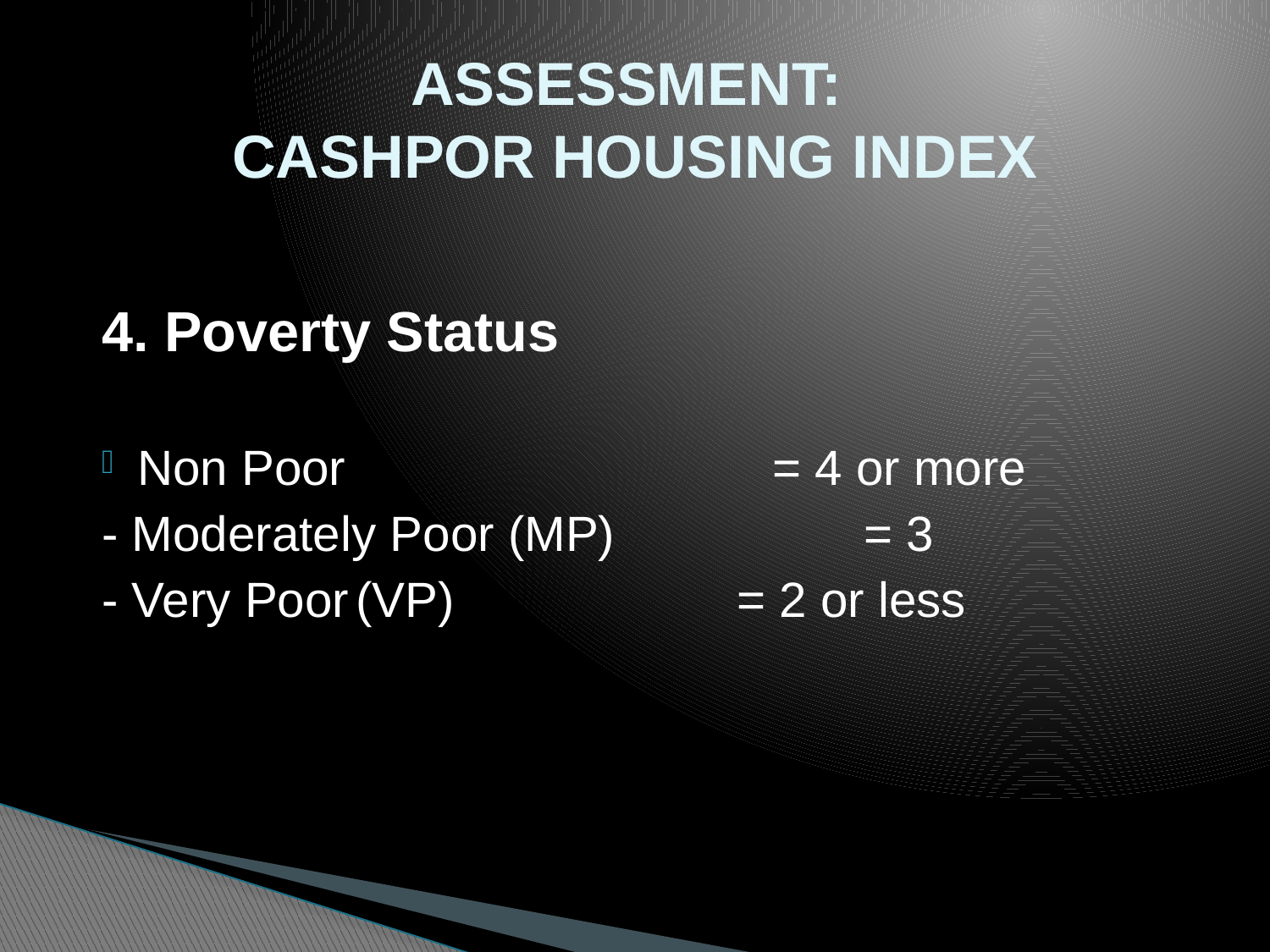

# ASSESSMENT: CASHPOR HOUSING INDEX

4. Poverty Status

Non Poor				= 4 or more
- Moderately Poor (MP)		= 3
- Very Poor	(VP)			= 2 or less